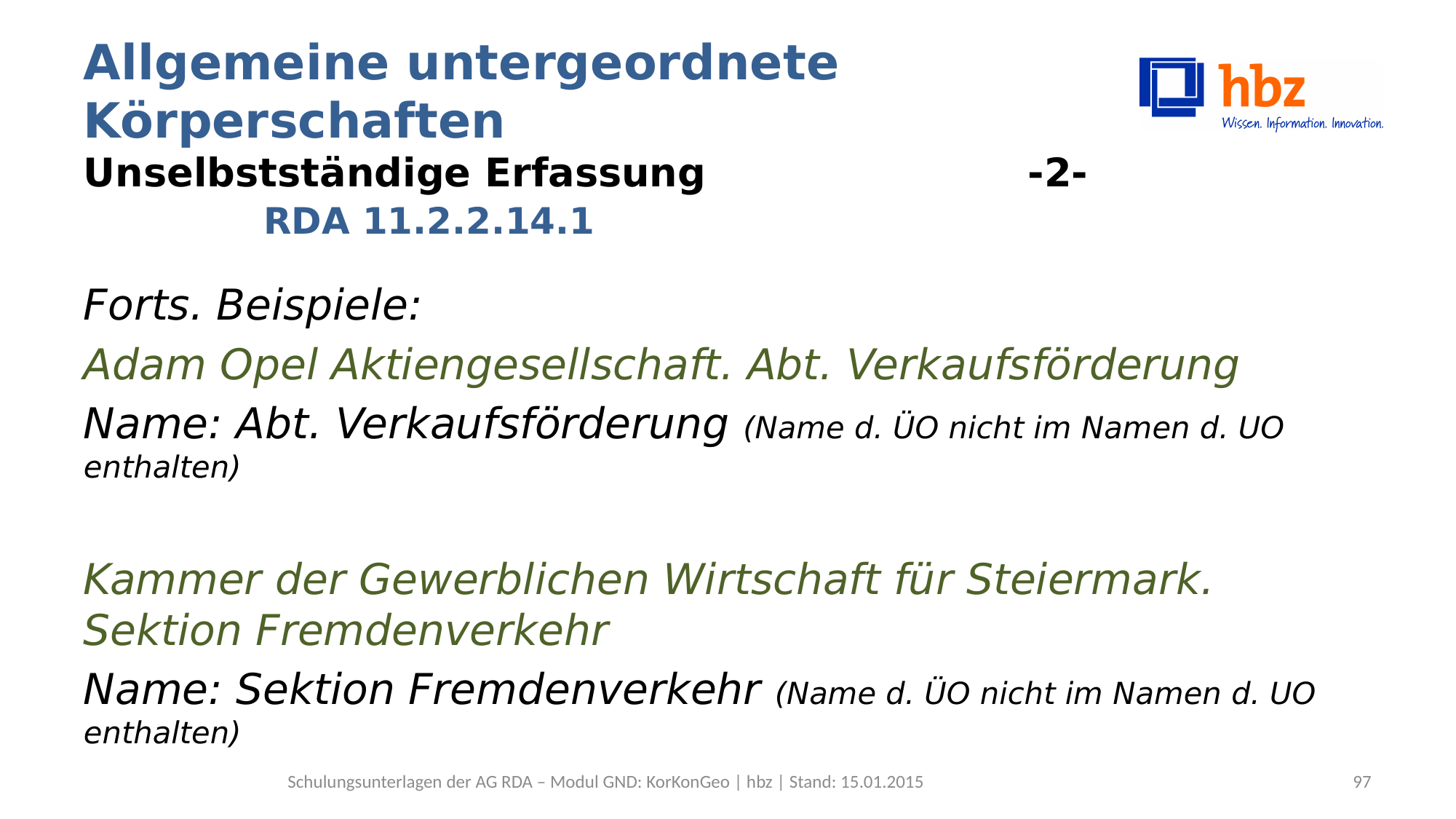

# Allgemeine untergeordnete Körperschaften Unselbstständige Erfassung 	                     -2-               RDA 11.2.2.14.1
Forts. Beispiele:
Adam Opel Aktiengesellschaft. Abt. Verkaufsförderung
Name: Abt. Verkaufsförderung (Name d. ÜO nicht im Namen d. UO enthalten)

Kammer der Gewerblichen Wirtschaft für Steiermark. Sektion Fremdenverkehr
Name: Sektion Fremdenverkehr (Name d. ÜO nicht im Namen d. UO enthalten)
Schulungsunterlagen der AG RDA – Modul GND: KorKonGeo | hbz | Stand: 15.01.2015
97